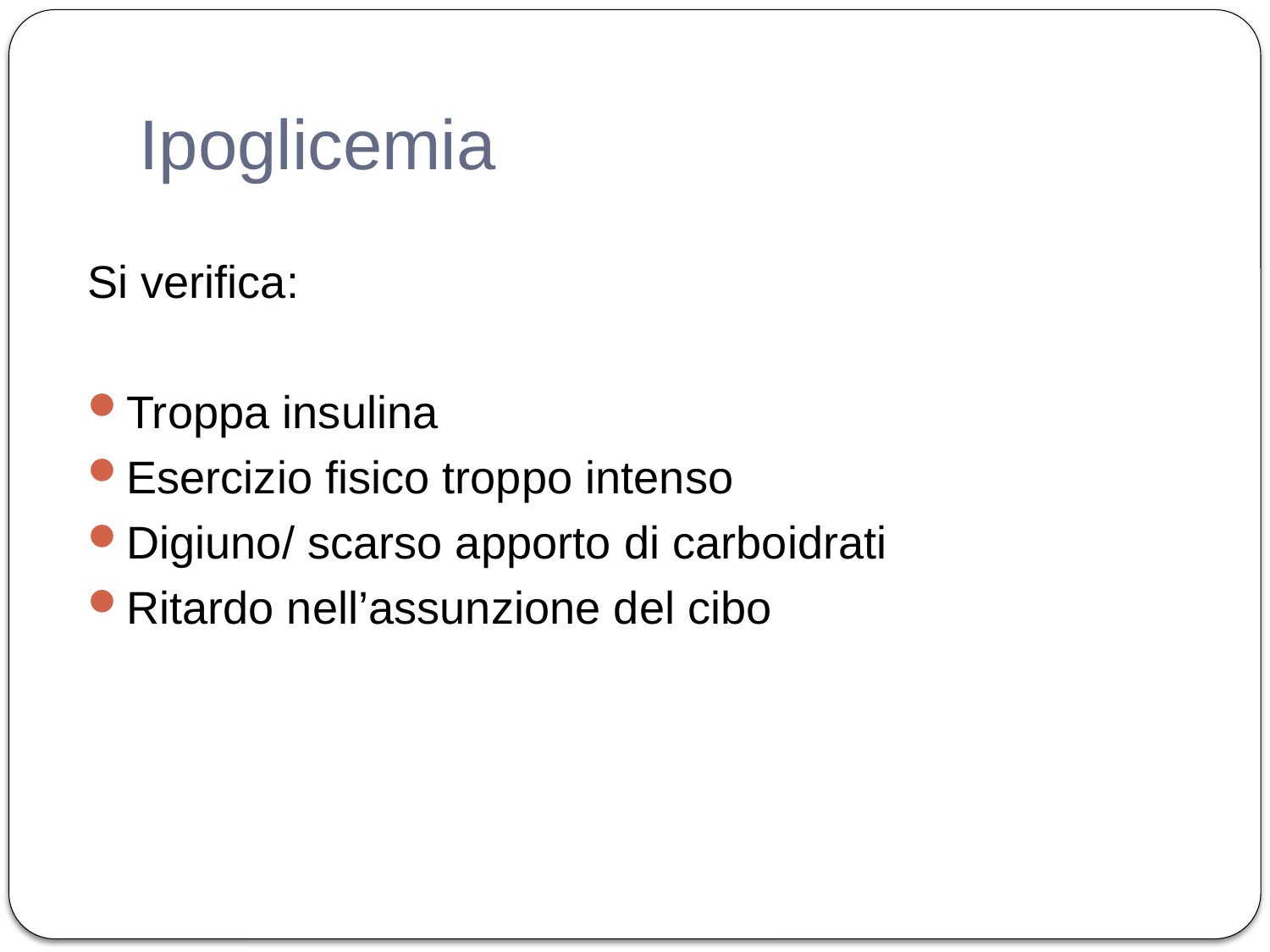

# Ipoglicemia
Si verifica:

Troppa insulina
Esercizio fisico troppo intenso
Digiuno/ scarso apporto di carboidrati
Ritardo nell’assunzione del cibo